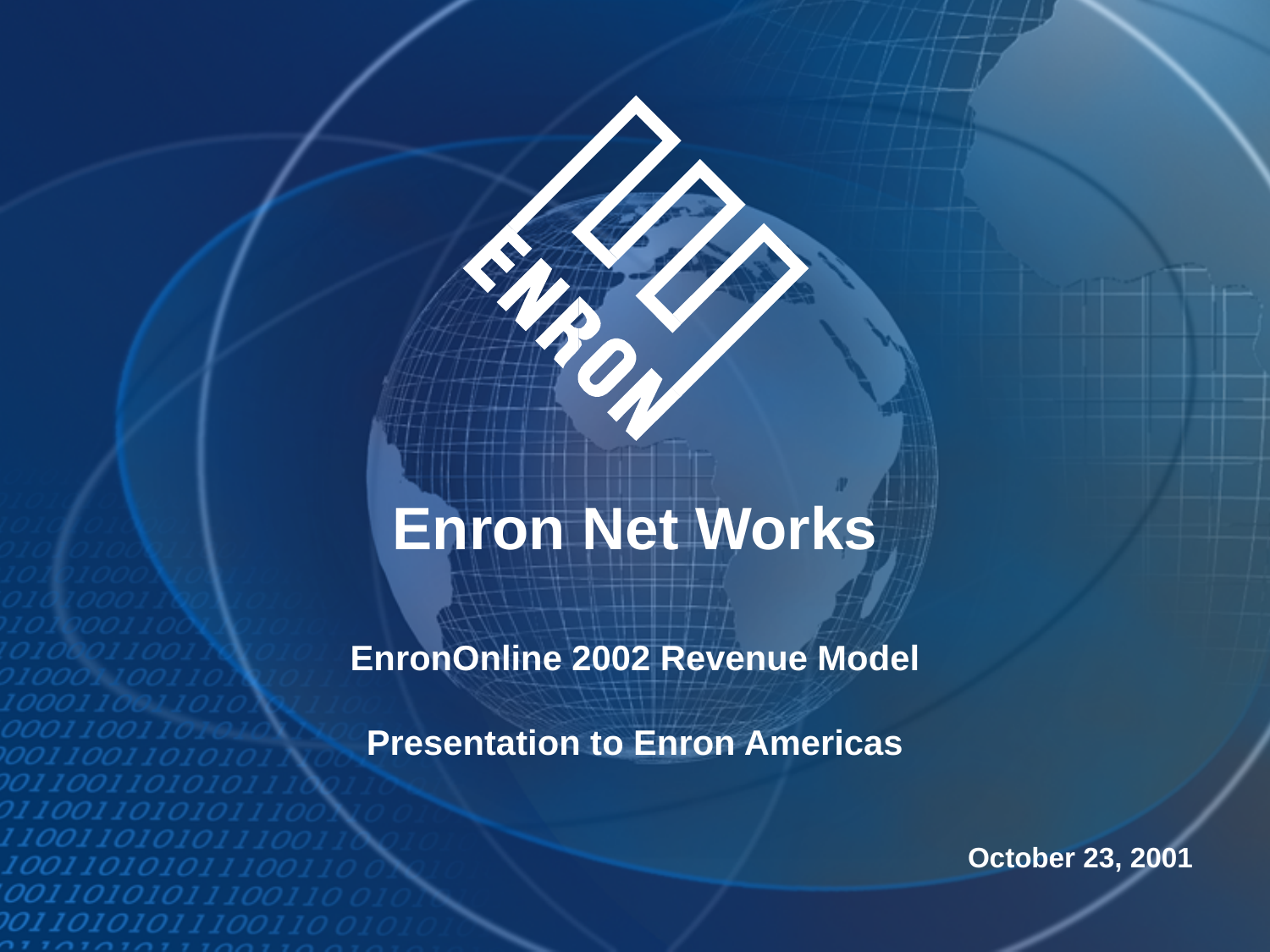

# Enron Net Works
EnronOnline 2002 Revenue Model

Presentation to Enron Americas
October 23, 2001